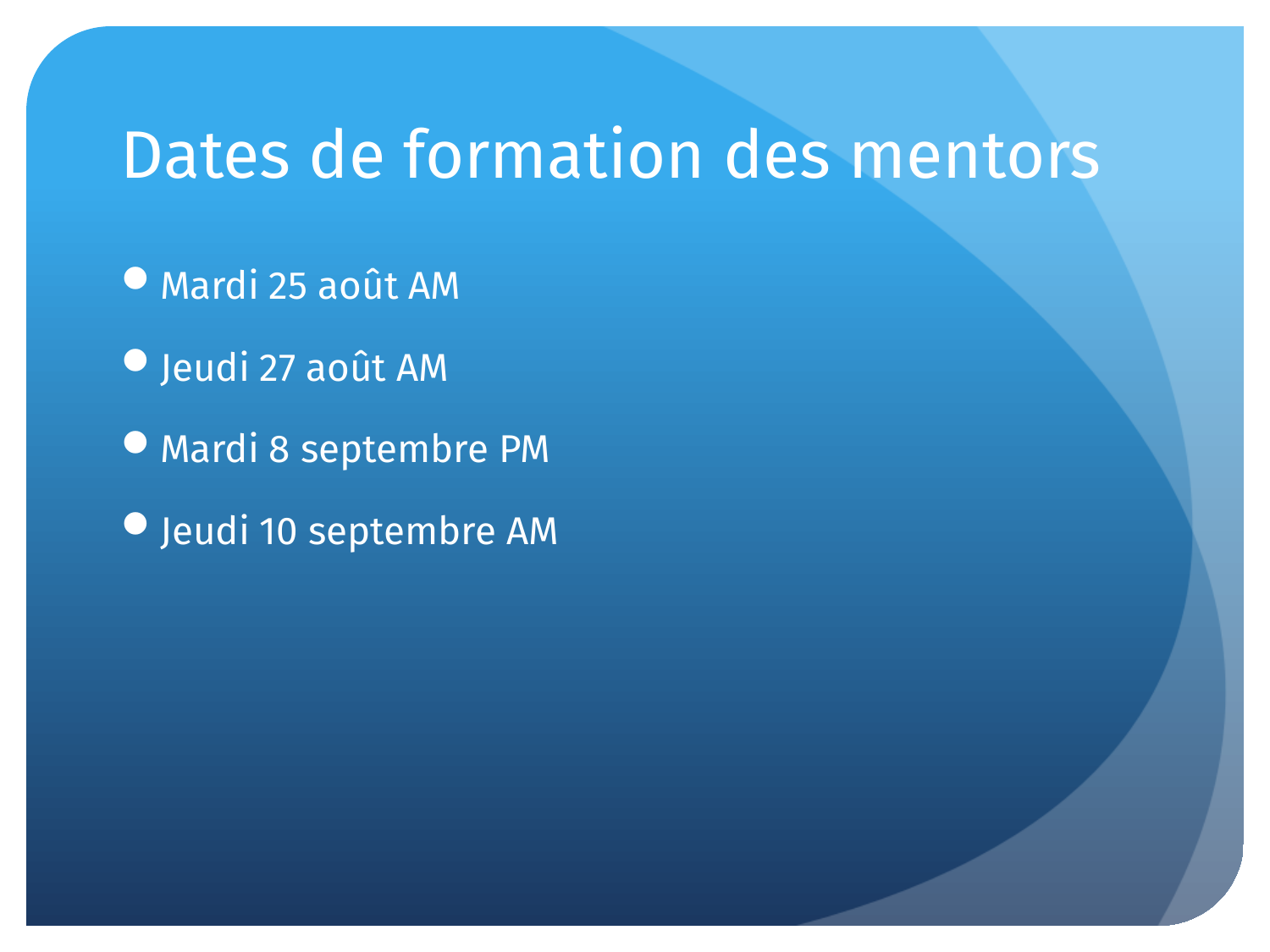

# Dates de formation des mentors
Mardi 25 août AM
Jeudi 27 août AM
Mardi 8 septembre PM
Jeudi 10 septembre AM